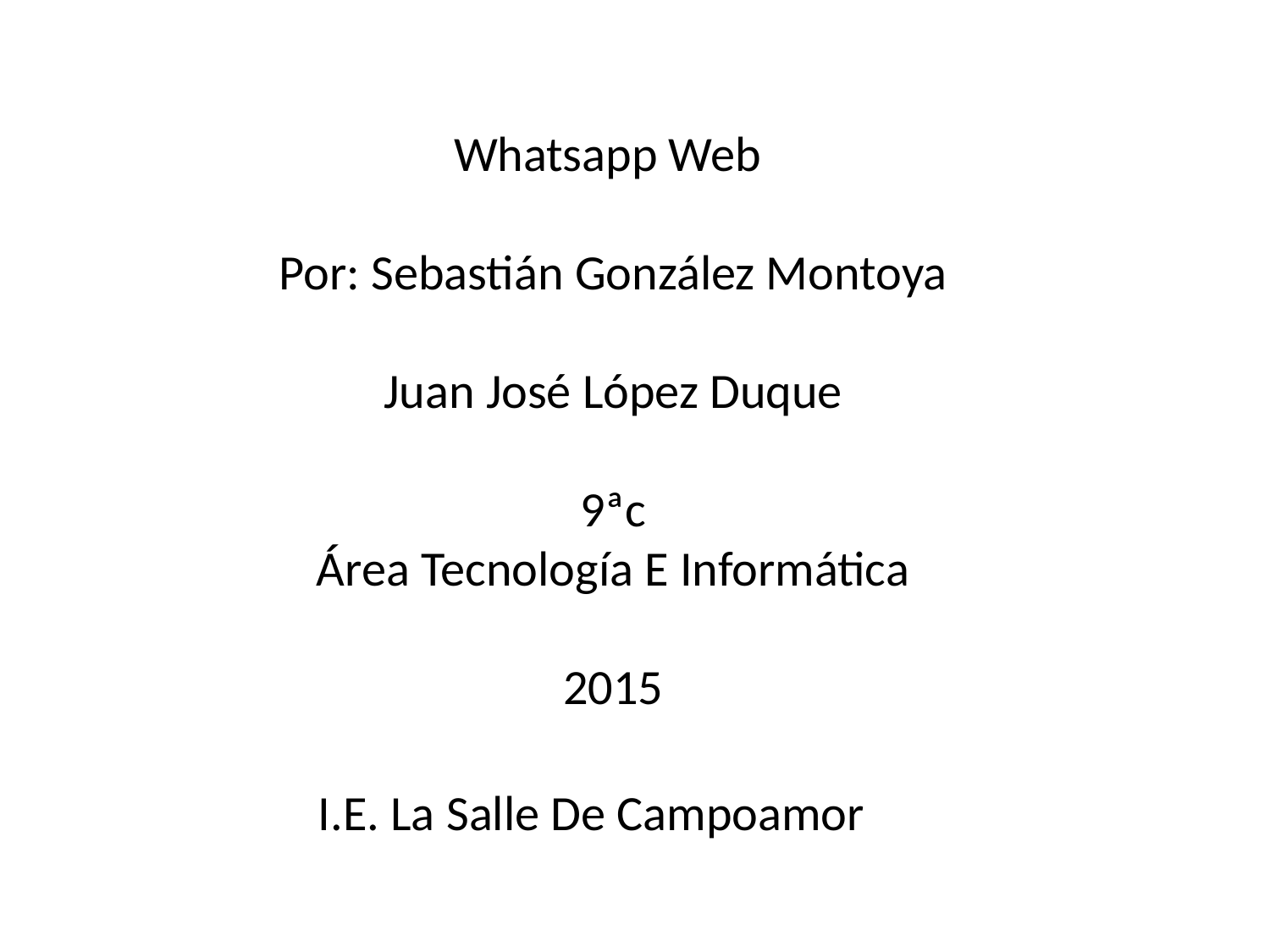

Whatsapp Web

Por: Sebastián González Montoya

Juan José López Duque

9ªc
Área Tecnología E Informática

2015

I.E. La Salle De Campoamor